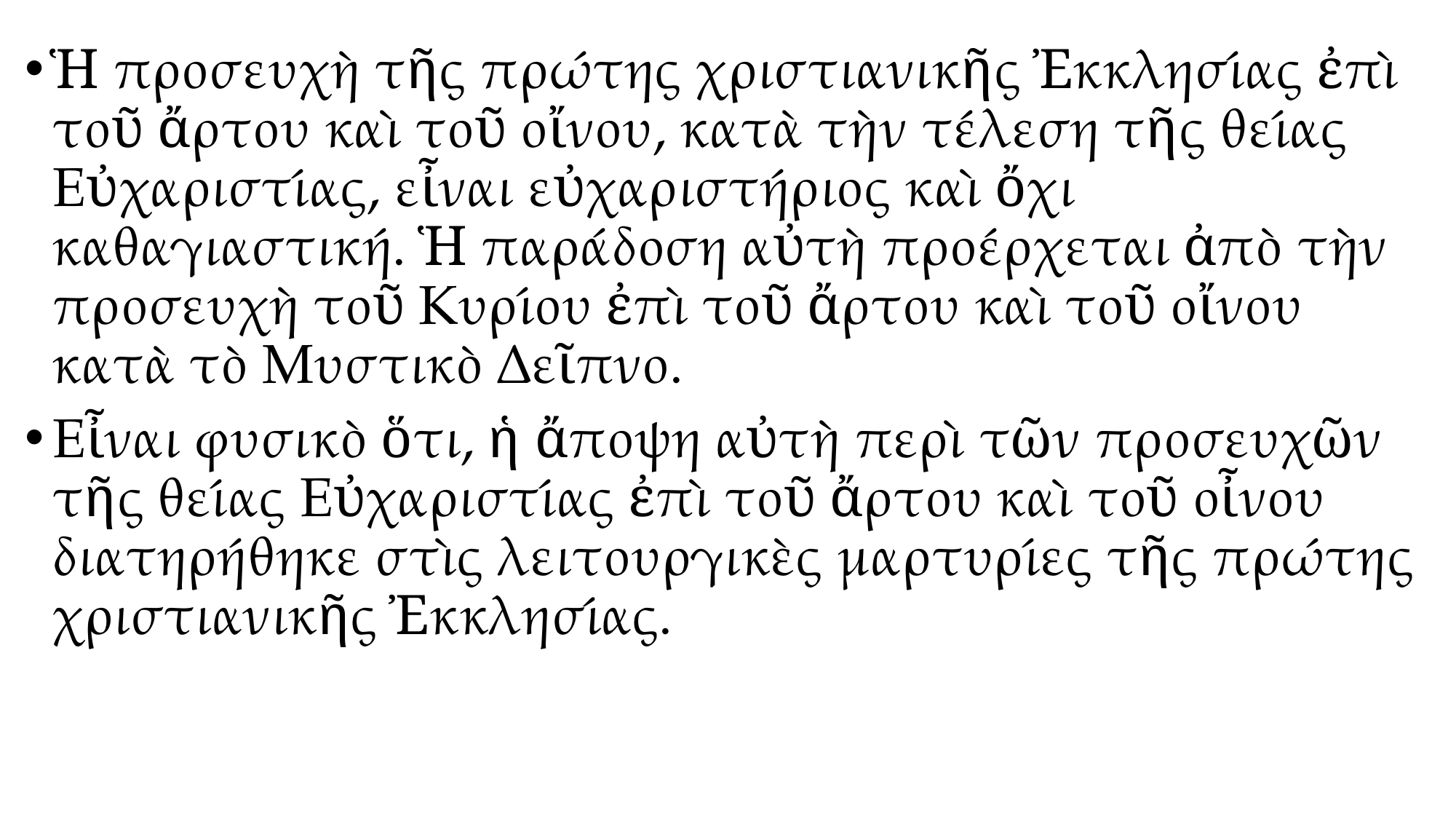

#
Ἡ προσευχὴ τῆς πρώτης χριστιανικῆς Ἐκκλησίας ἐπὶ τοῦ ἄρτου καὶ τοῦ οἴνου, κατὰ τὴν τέλεση τῆς θείας Εὐχαριστίας, εἶναι εὐχαριστήριος καὶ ὄχι καθαγιαστική. Ἡ παράδοση αὐτὴ προέρχεται ἀπὸ τὴν προσευχὴ τοῦ Κυρίου ἐπὶ τοῦ ἄρτου καὶ τοῦ οἴνου κατὰ τὸ Μυστικὸ Δεῖπνο.
Εἶναι φυσικὸ ὅτι, ἡ ἄποψη αὐτὴ περὶ τῶν προσευχῶν τῆς θείας Εὐχαριστίας ἐπὶ τοῦ ἄρτου καὶ τοῦ οἶνου διατηρήθηκε στὶς λειτουργικὲς μαρτυρίες τῆς πρώτης χριστιανικῆς Ἐκκλησίας.